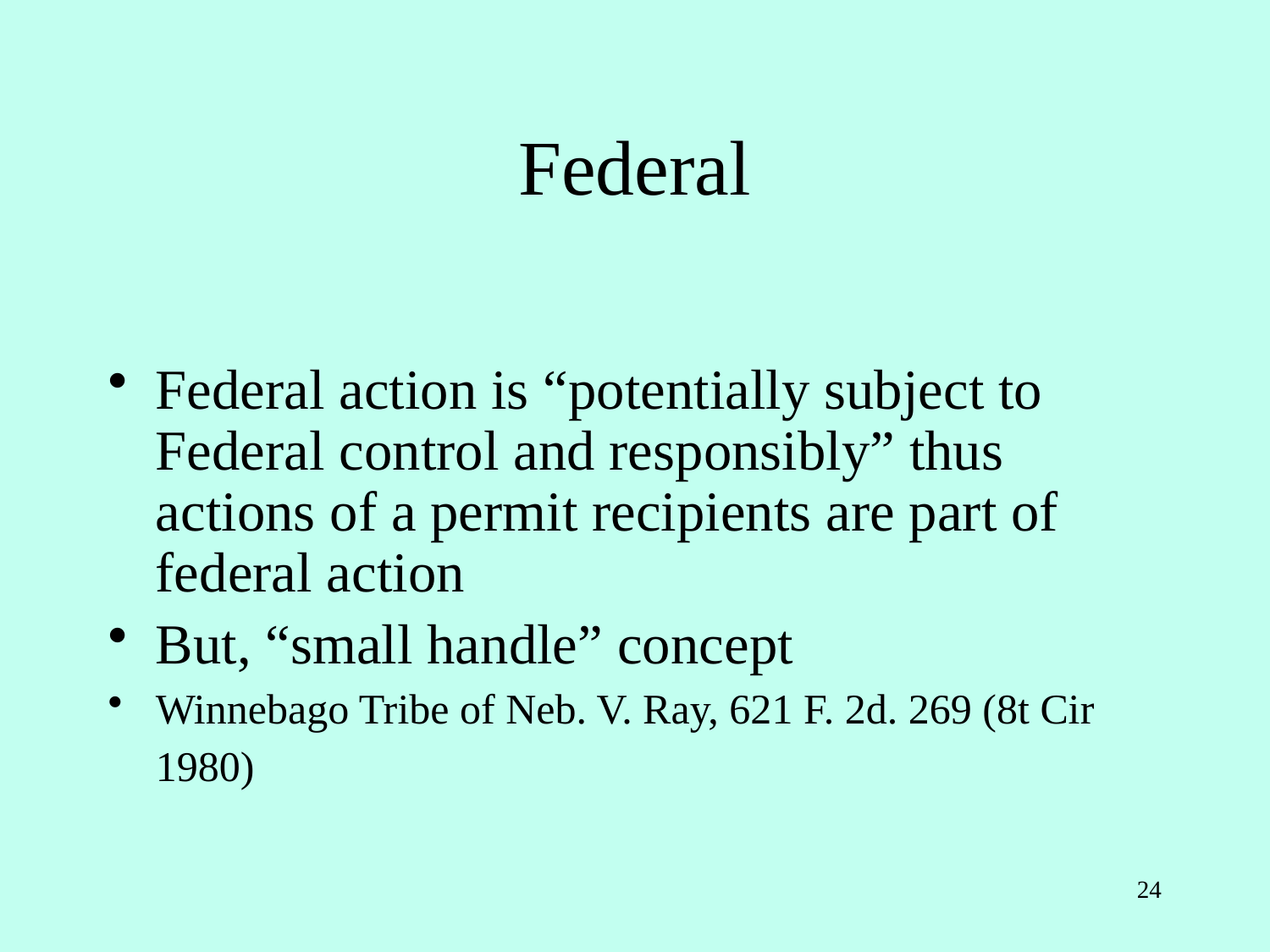

# Federal

Federal action is “potentially subject to Federal control and responsibly” thus actions of a permit recipients are part of federal action
But, “small handle” concept
Winnebago Tribe of Neb. V. Ray, 621 F. 2d. 269 (8t Cir 1980)
24